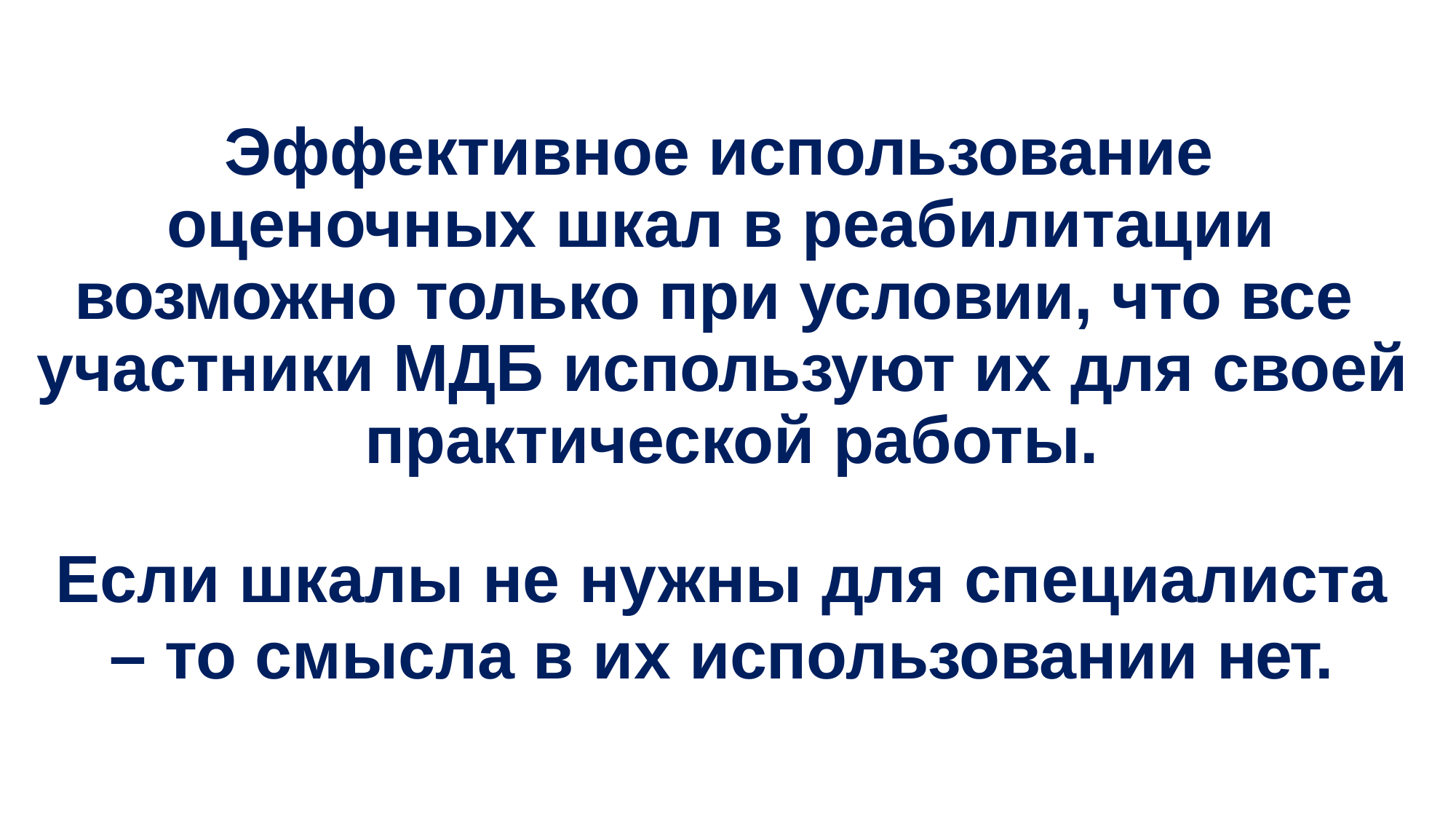

Эффективное использование  оценочных шкал в реабилитации
возможно только при условии, что все  участники МДБ используют их для своей  практической работы.
Если шкалы не нужны для специалиста
– то смысла в их использовании нет.